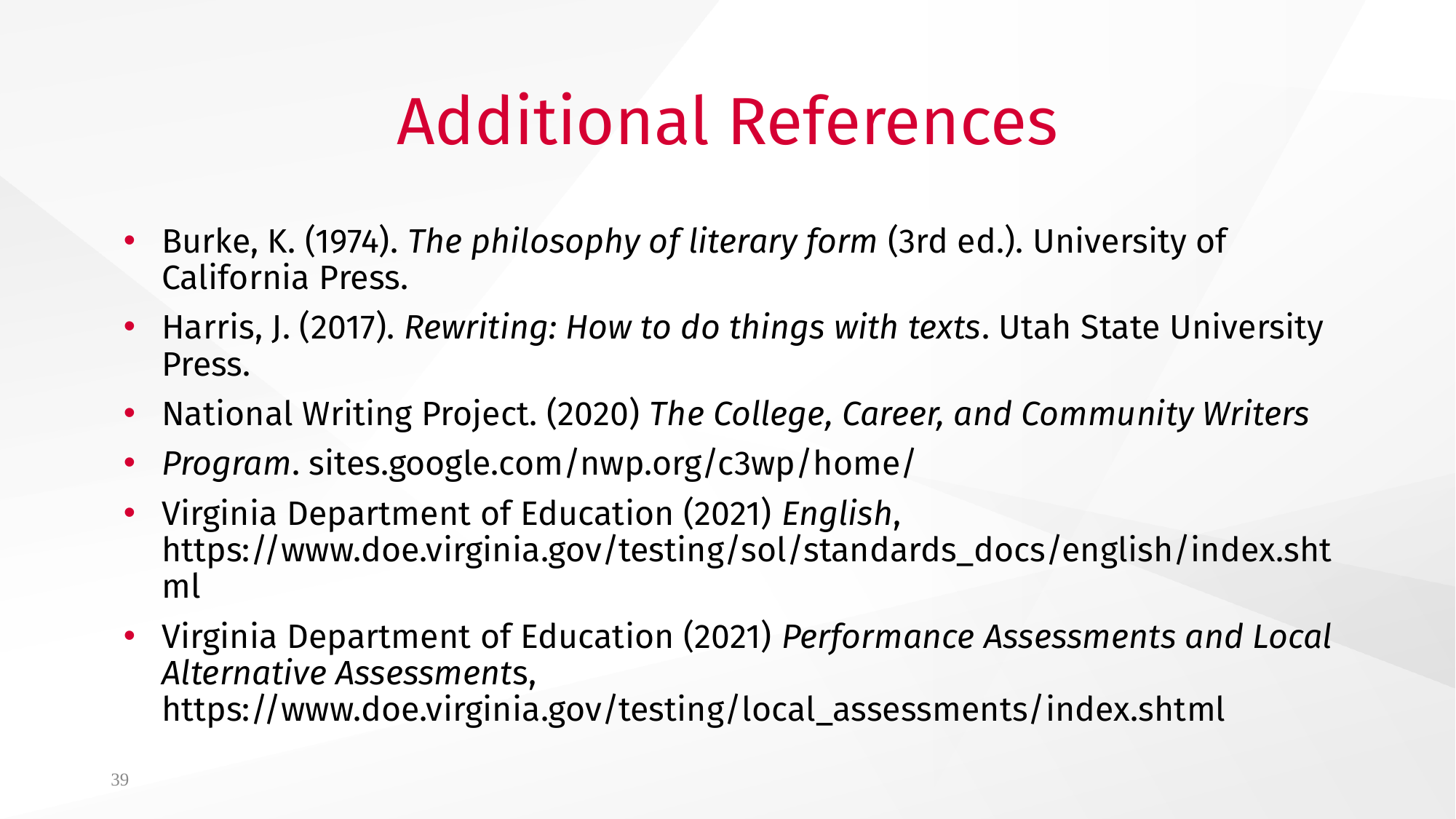

# Additional References
Burke, K. (1974). The philosophy of literary form (3rd ed.). University of California Press.
Harris, J. (2017). Rewriting: How to do things with texts. Utah State University Press.
National Writing Project. (2020) The College, Career, and Community Writers
Program. sites.google.com/nwp.org/c3wp/home/
Virginia Department of Education (2021) English, https://www.doe.virginia.gov/testing/sol/standards_docs/english/index.shtml
Virginia Department of Education (2021) Performance Assessments and Local Alternative Assessments, https://www.doe.virginia.gov/testing/local_assessments/index.shtml

39